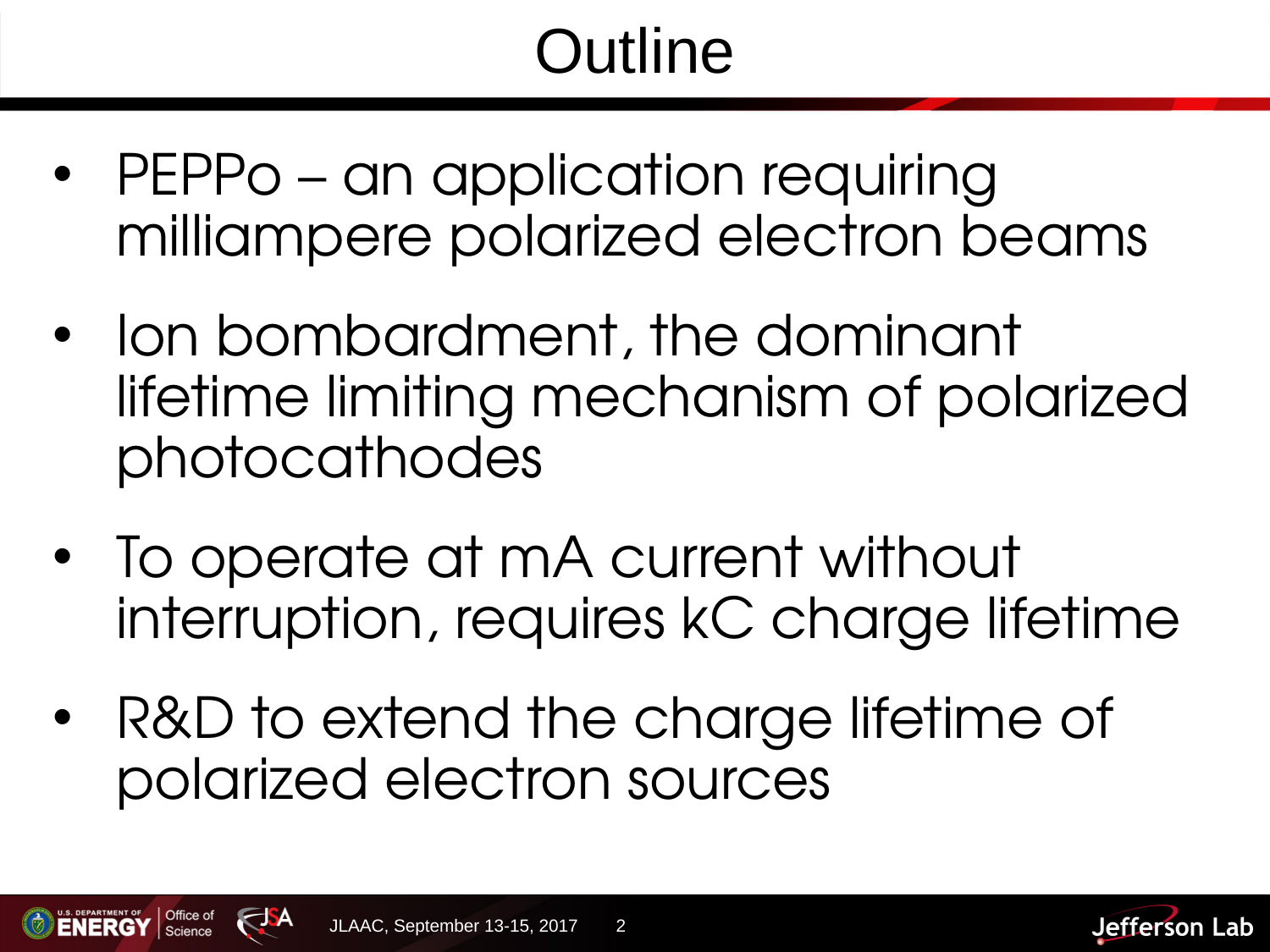

# Outline
PEPPo – an application requiring  milliampere polarized electron beams
Ion bombardment, the dominant lifetime limiting mechanism of polarized photocathodes
To operate at mA current without interruption, requires kC charge lifetime
R&D to extend the charge lifetime of polarized electron sources